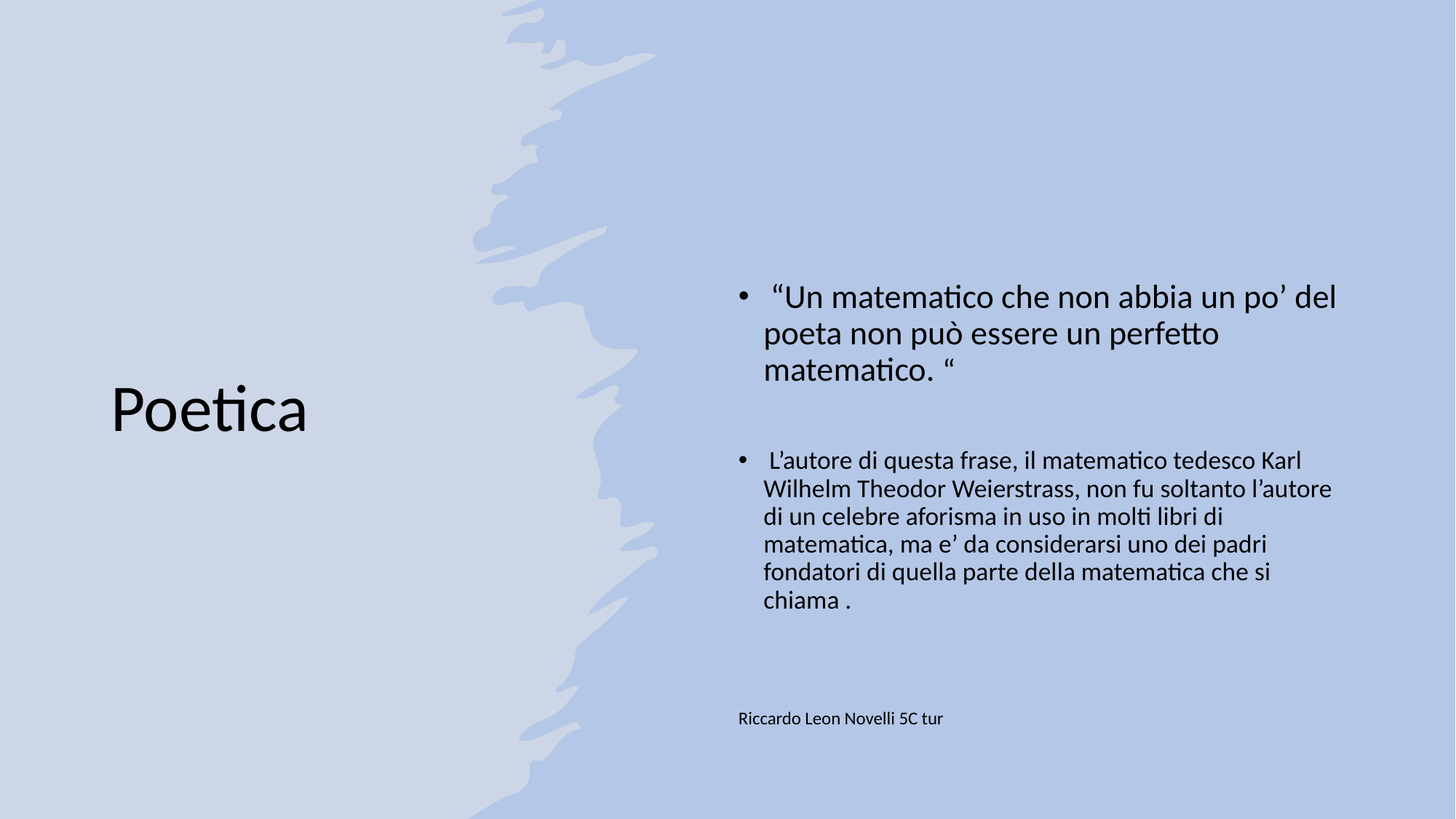

# Poetica

 “Un matematico che non abbia un po’ del poeta non può essere un perfetto matematico. “

 L’autore di questa frase, il matematico tedesco Karl Wilhelm Theodor Weierstrass, non fu soltanto l’autore di un celebre aforisma in uso in molti libri di matematica, ma e’ da considerarsi uno dei padri fondatori di quella parte della matematica che si chiama .

Riccardo Leon Novelli 5C tur